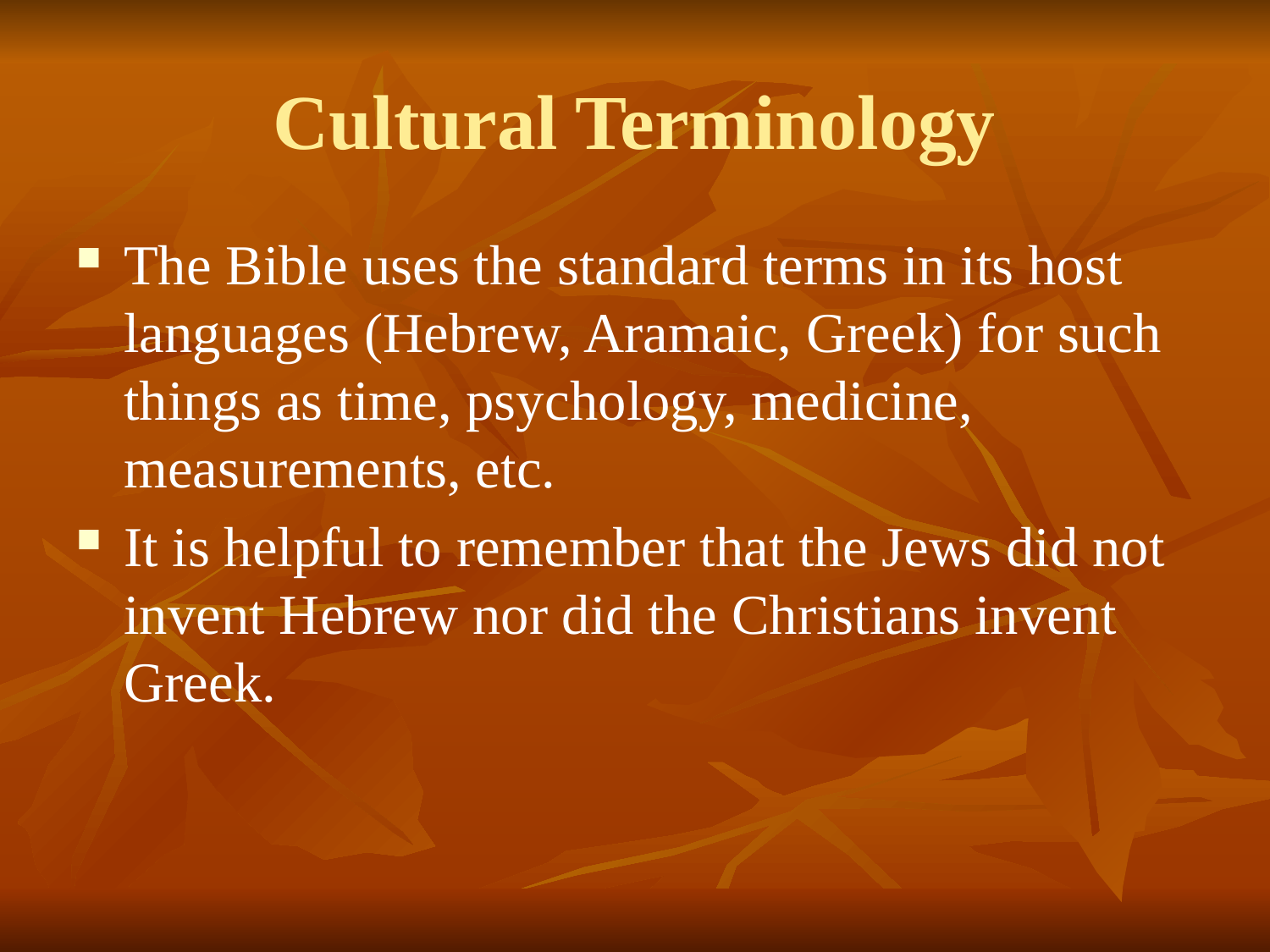

# Cultural Terminology
The Bible uses the standard terms in its host languages (Hebrew, Aramaic, Greek) for such things as time, psychology, medicine, measurements, etc.
It is helpful to remember that the Jews did not invent Hebrew nor did the Christians invent Greek.